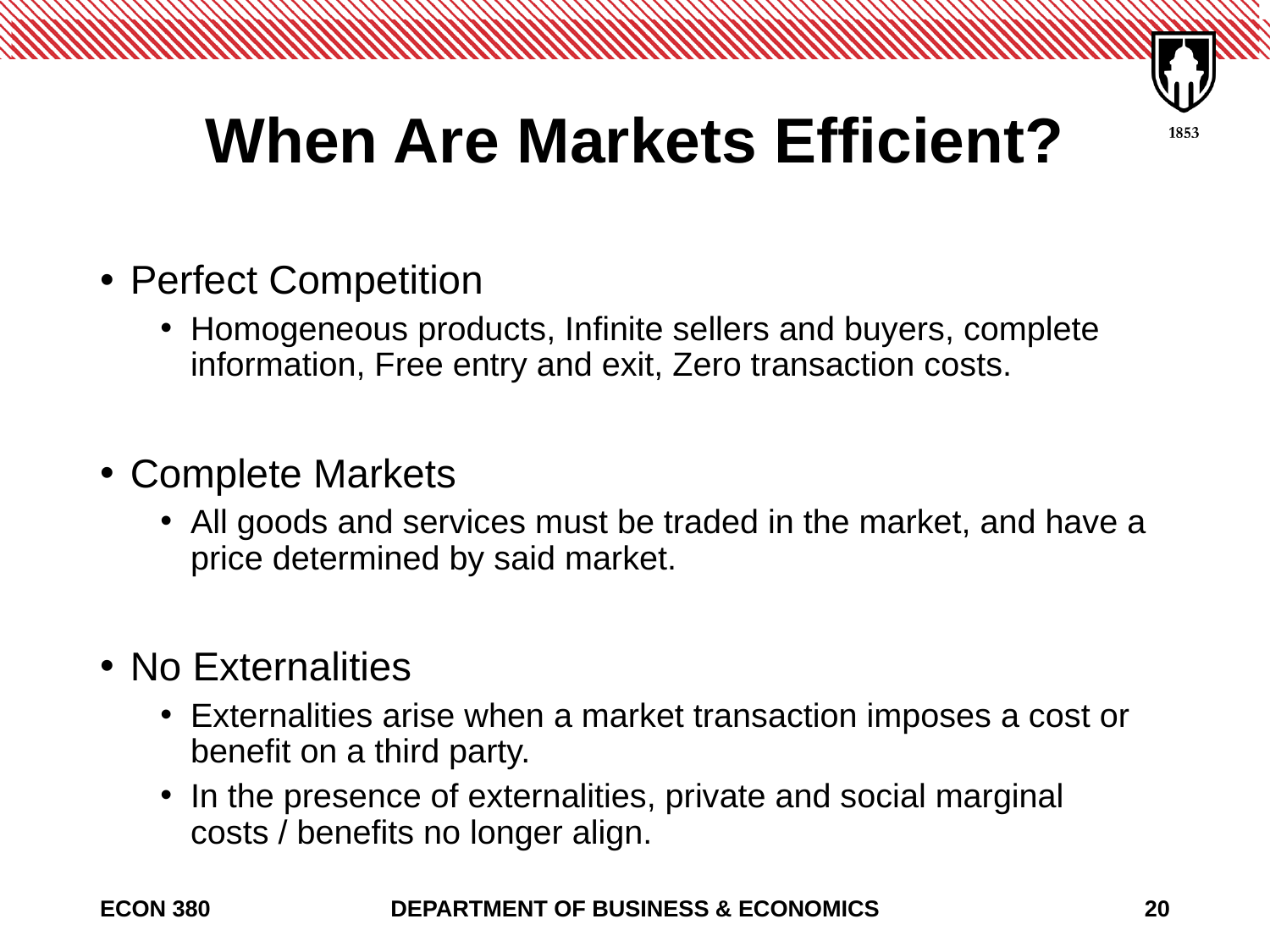

# When Are Markets Efficient?
Perfect Competition
Homogeneous products, Infinite sellers and buyers, complete information, Free entry and exit, Zero transaction costs.

Complete Markets
All goods and services must be traded in the market, and have a price determined by said market.

No Externalities
Externalities arise when a market transaction imposes a cost or benefit on a third party.
In the presence of externalities, private and social marginal costs / benefits no longer align.
ECON 380
DEPARTMENT OF BUSINESS & ECONOMICS
20